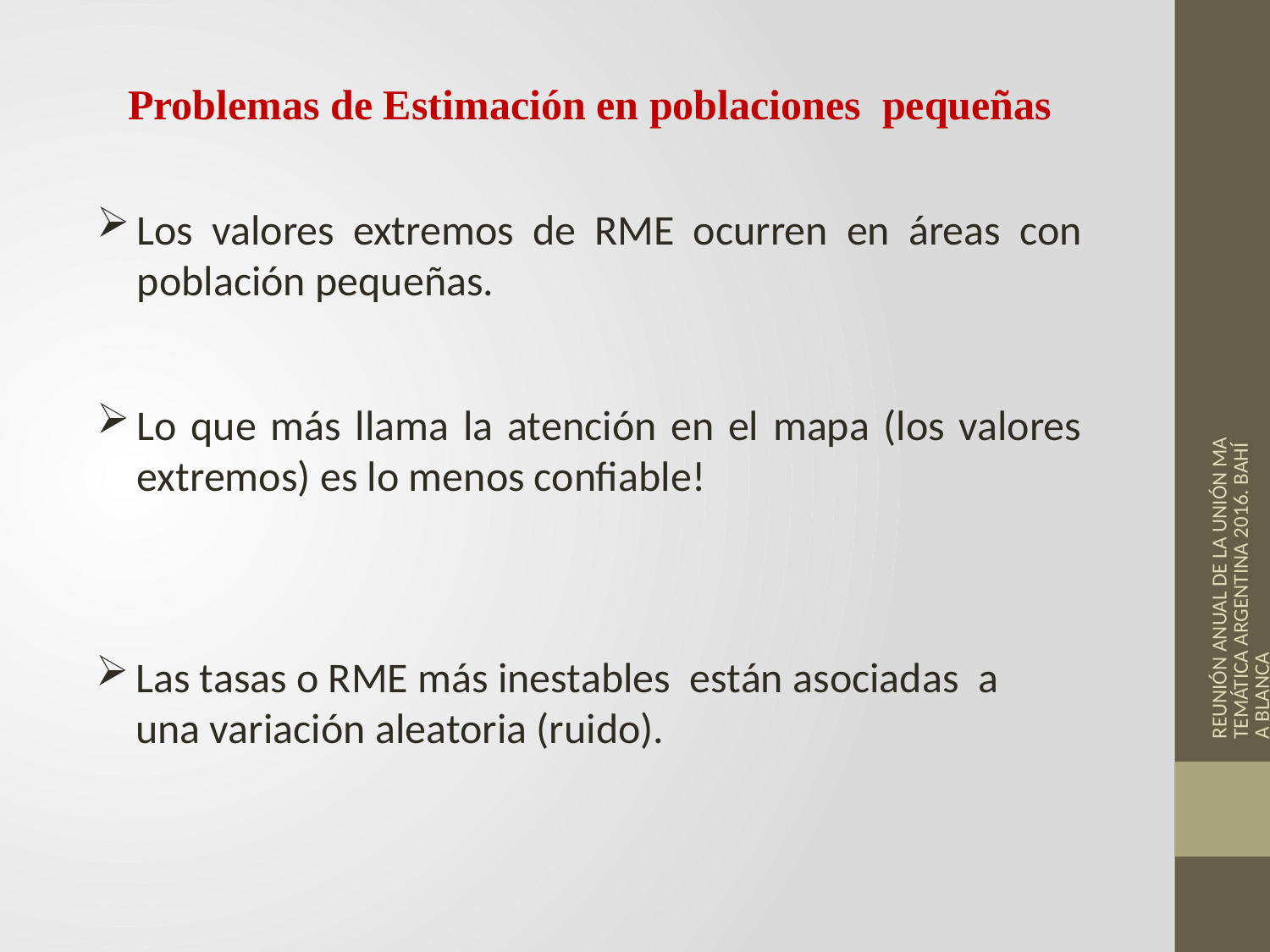

Problemas de Estimación en poblaciones  pequeñas
Los valores extremos de RME ocurren en áreas con población pequeñas.

Lo que más llama la atención en el mapa (los valores extremos) es lo menos confiable!

Las tasas o RME más inestables  están asociadas  a una variación aleatoria (ruido).

REUNIÓN ANUAL DE LA UNIÓN MATEMÁTICA ARGENTINA 2016. BAHÍA BLANCA